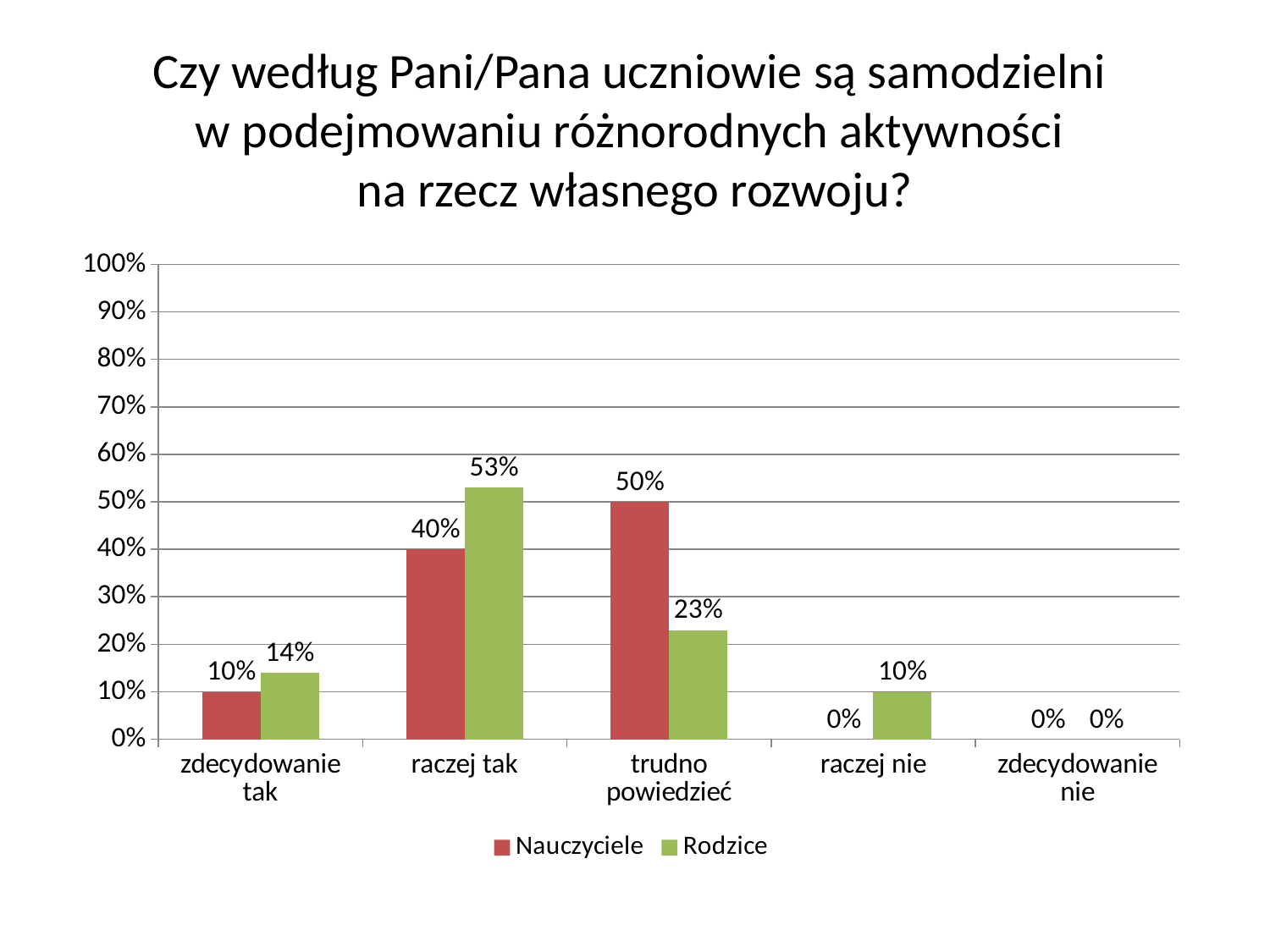

# Czy według Pani/Pana uczniowie są samodzielni w podejmowaniu różnorodnych aktywności na rzecz własnego rozwoju?

### Chart

| Category | Nauczyciele | Rodzice |
|---|---|---|
| zdecydowanie tak | 0.1 | 0.14 |
| raczej tak | 0.4 | 0.53 |
| trudno powiedzieć | 0.5 | 0.23 |
| raczej nie | 0.0 | 0.1 |
| zdecydowanie nie | 0.0 | 0.0 |